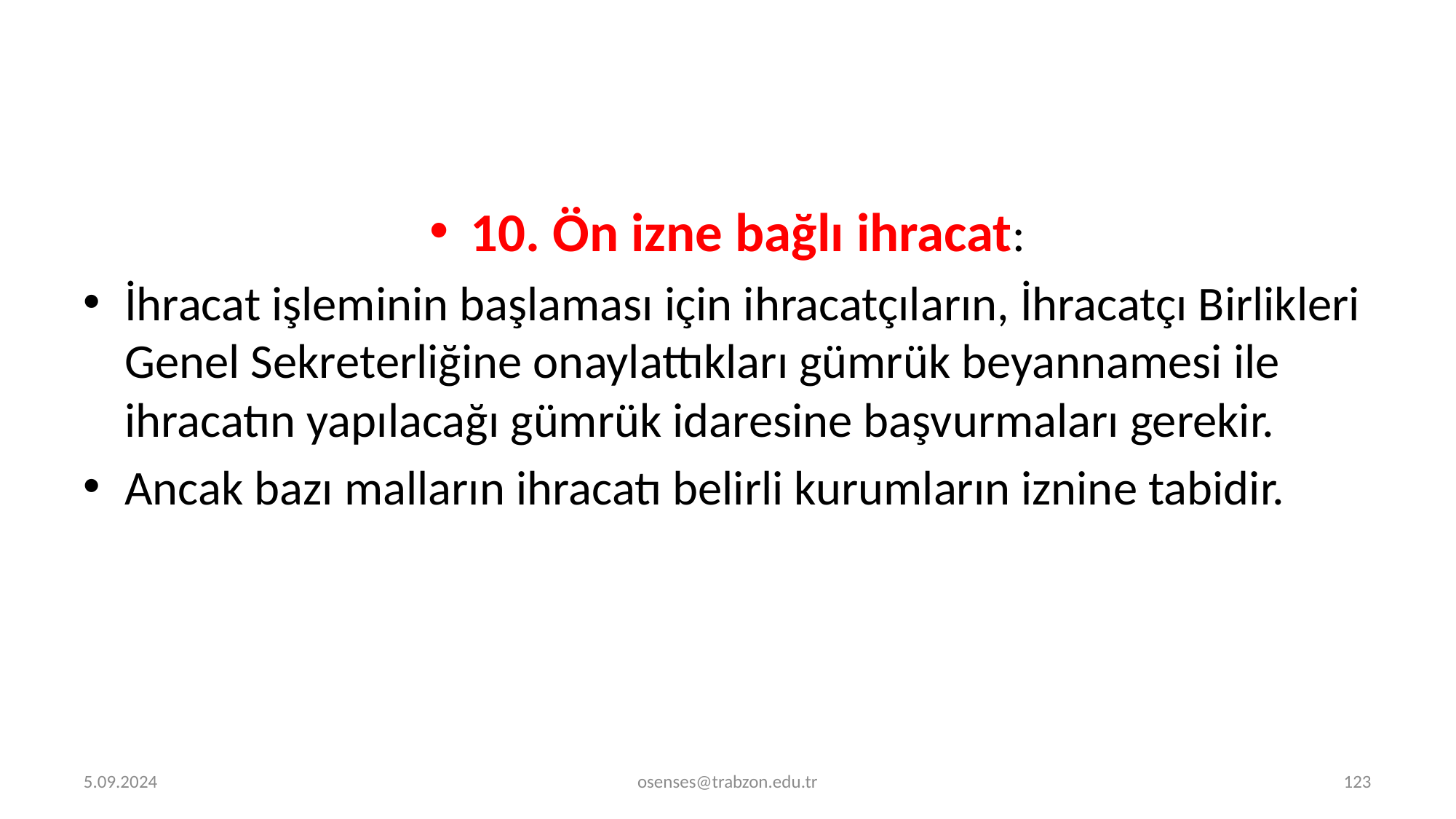

10. Ön izne bağlı ihracat:
İhracat işleminin başlaması için ihracatçıların, İhracatçı Birlikleri Genel Sekreterliğine onaylattıkları gümrük beyannamesi ile ihracatın yapılacağı gümrük idaresine başvurmaları gerekir.
Ancak bazı malların ihracatı belirli kurumların iznine tabidir.
5.09.2024
osenses@trabzon.edu.tr
123